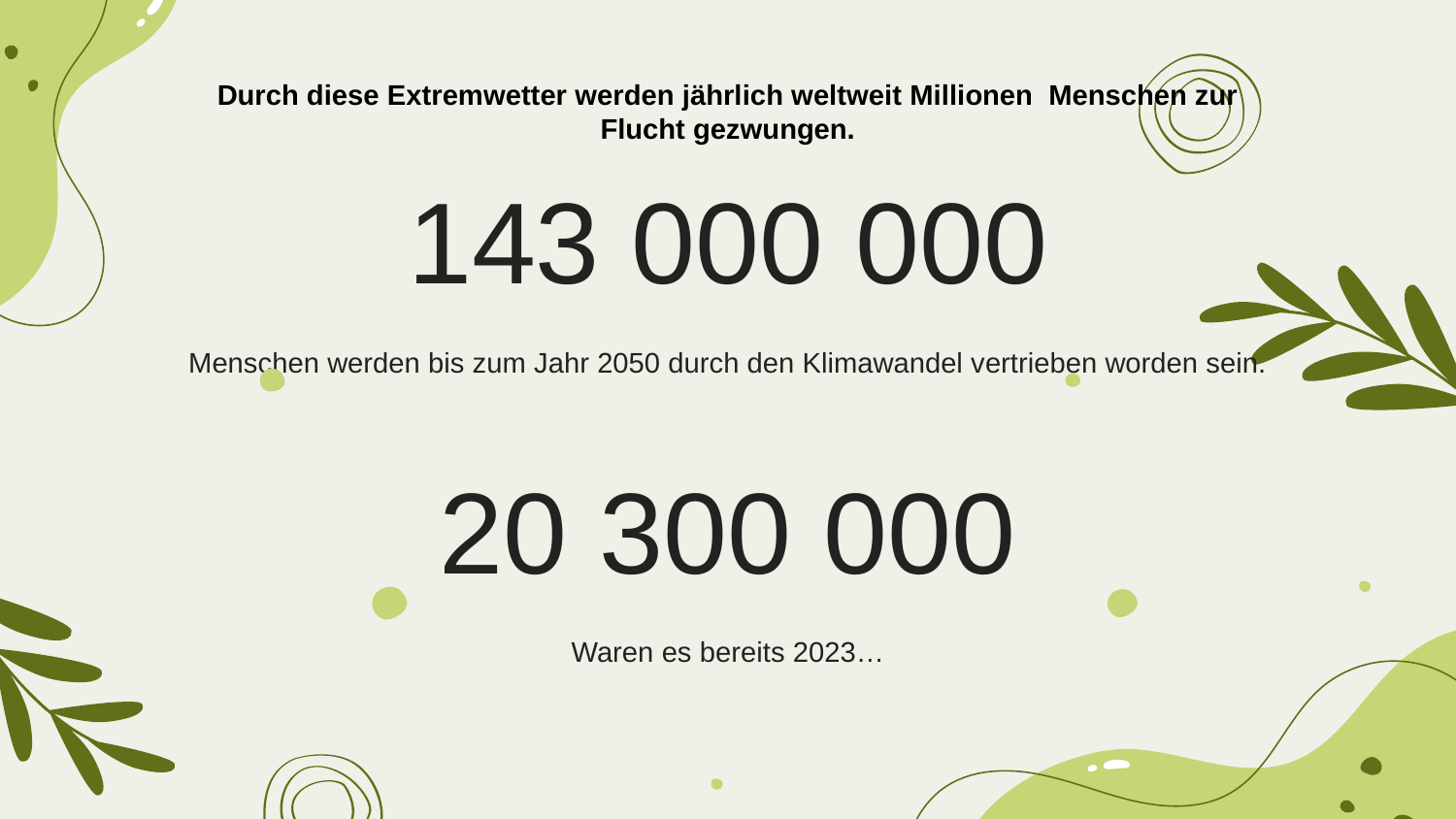

Durch diese Extremwetter werden jährlich weltweit Millionen  Menschen zur Flucht gezwungen.
# 143 000 000
Menschen werden bis zum Jahr 2050 durch den Klimawandel vertrieben worden sein.

20 300 000

Waren es bereits 2023…